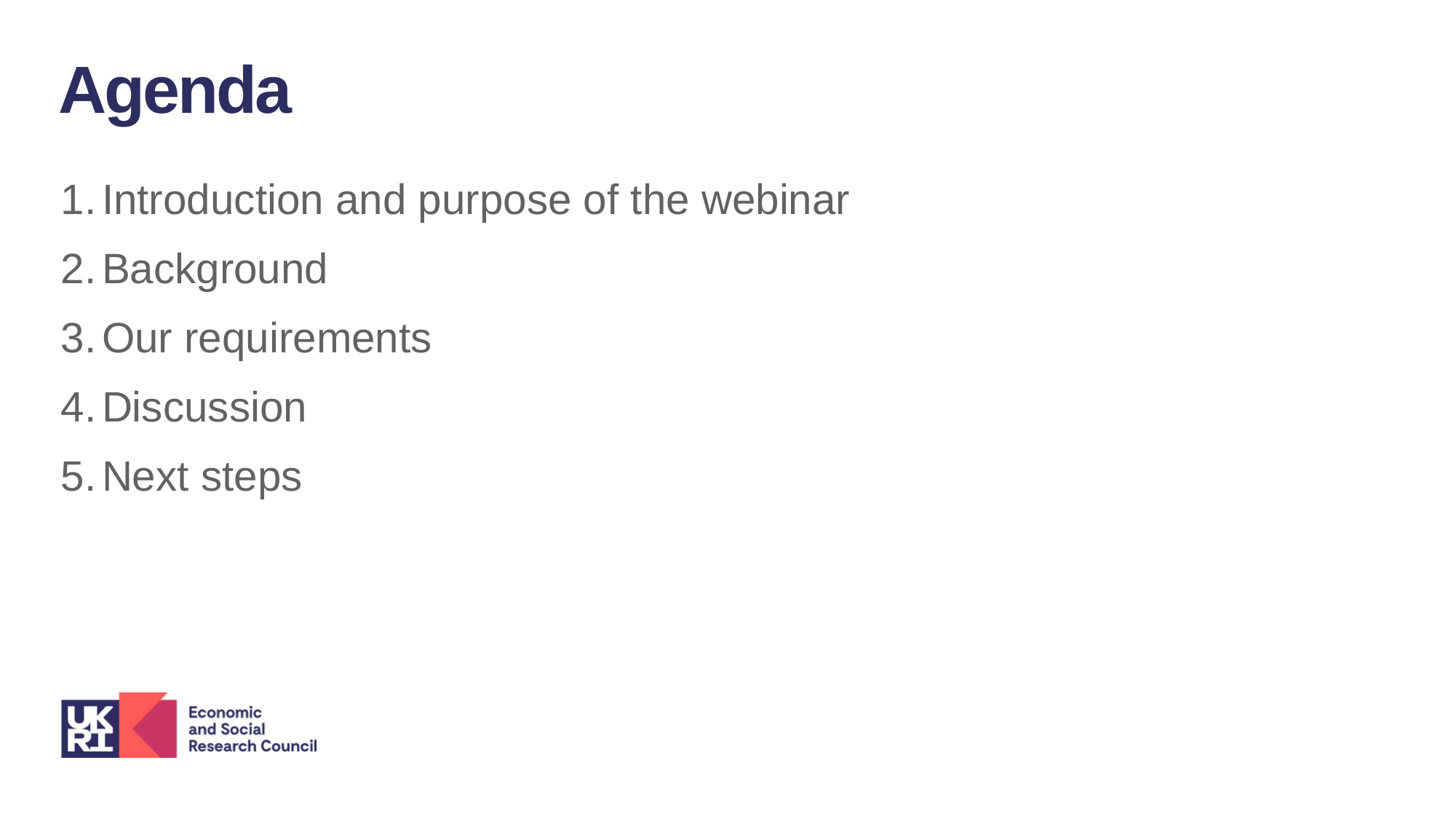

Agenda
Introduction and purpose of the webinar
Background
Our requirements
Discussion
Next steps